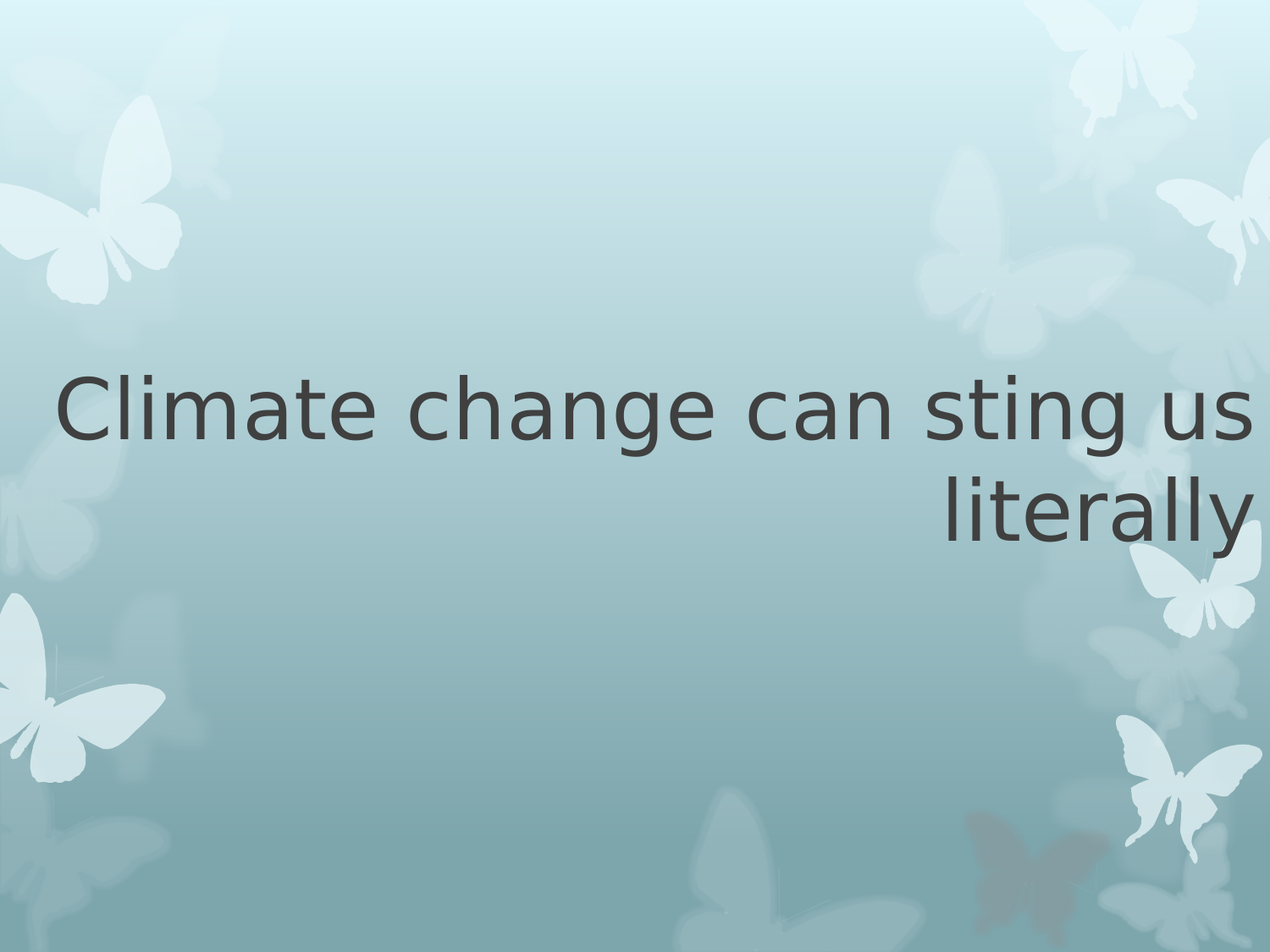

# Climate change can sting us  literally